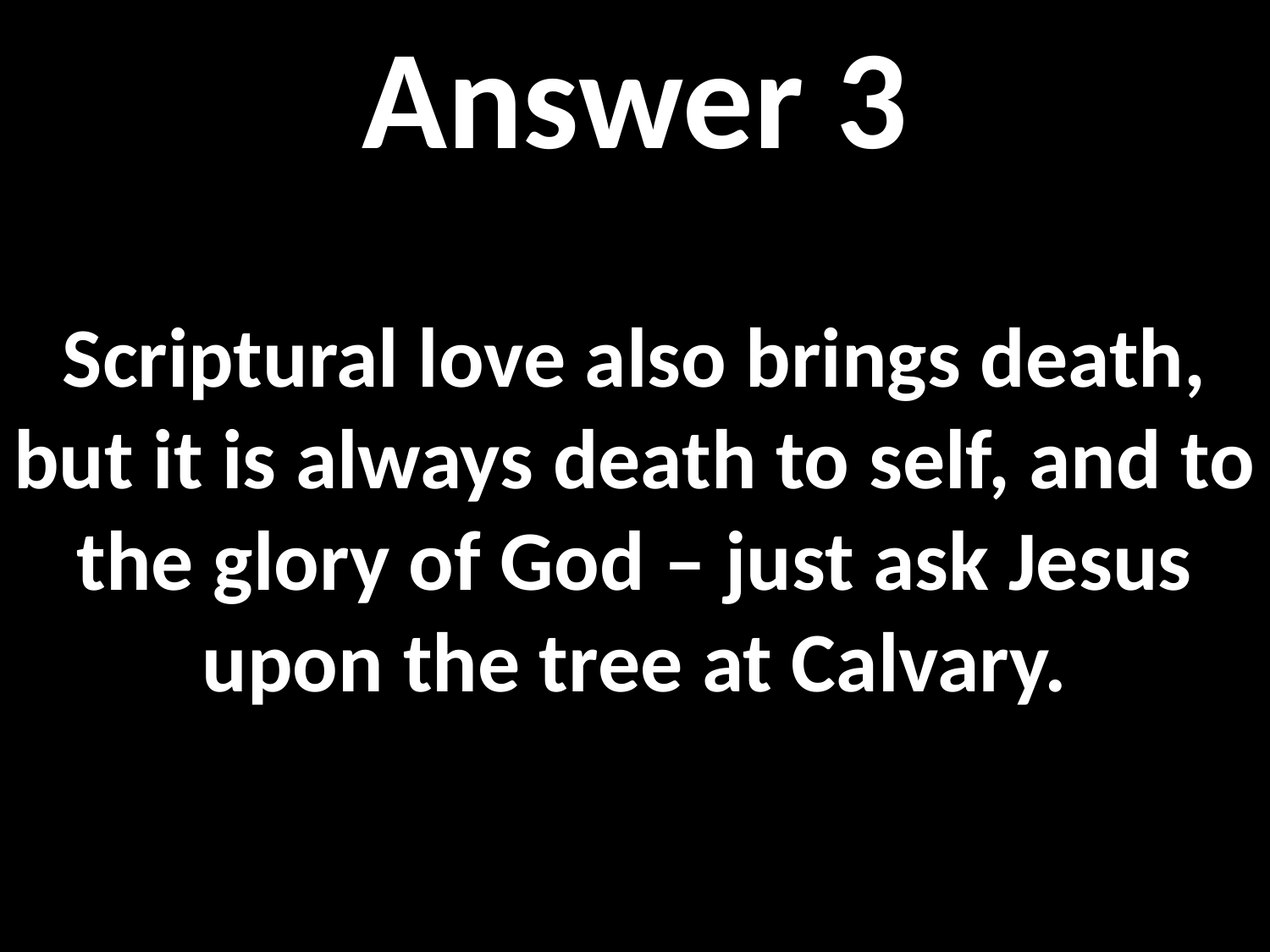

Answer 3
Scriptural love also brings death, but it is always death to self, and to the glory of God – just ask Jesus upon the tree at Calvary.